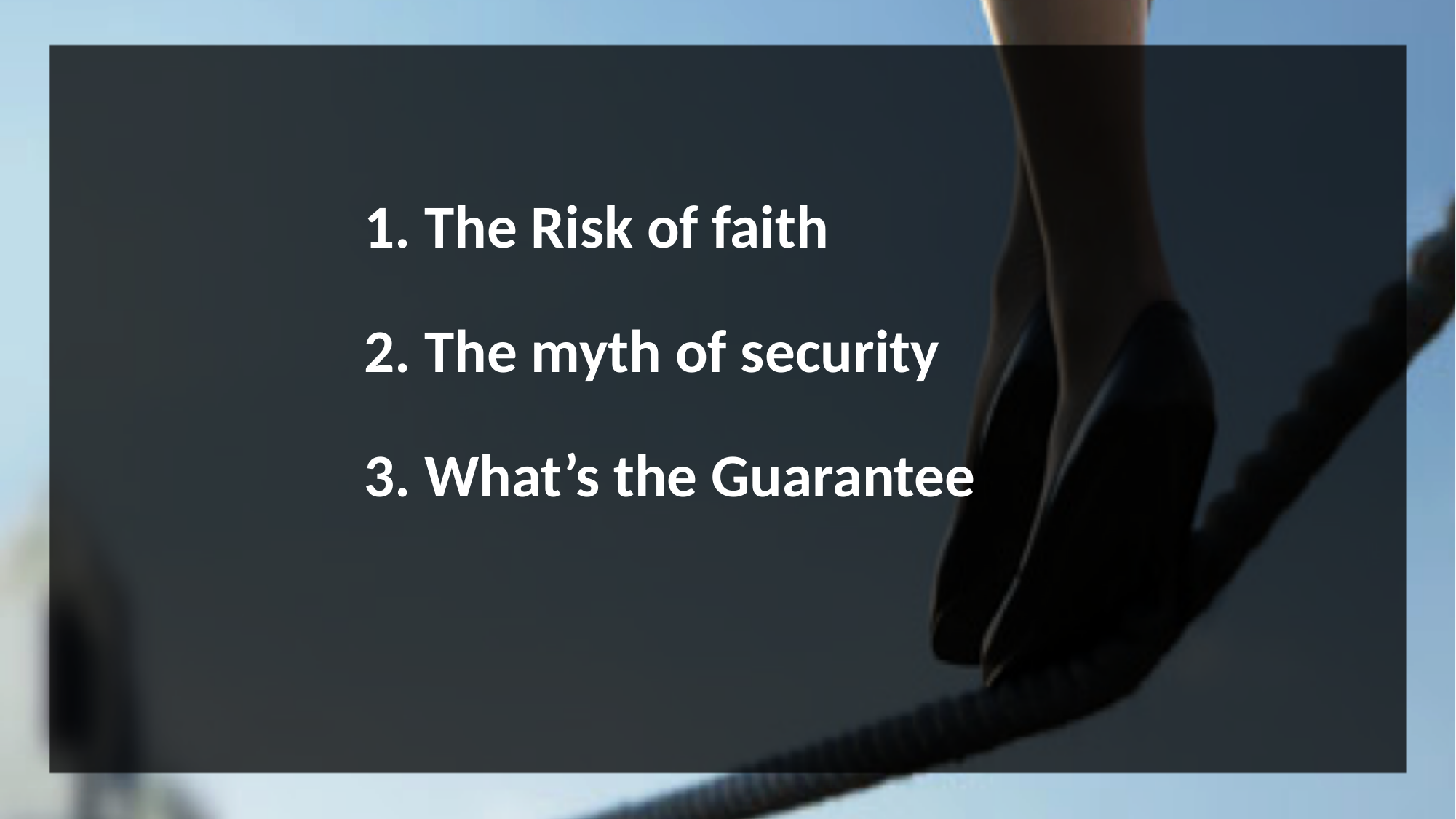

#
1. The Risk of faith
2. The myth of security
3. What’s the Guarantee